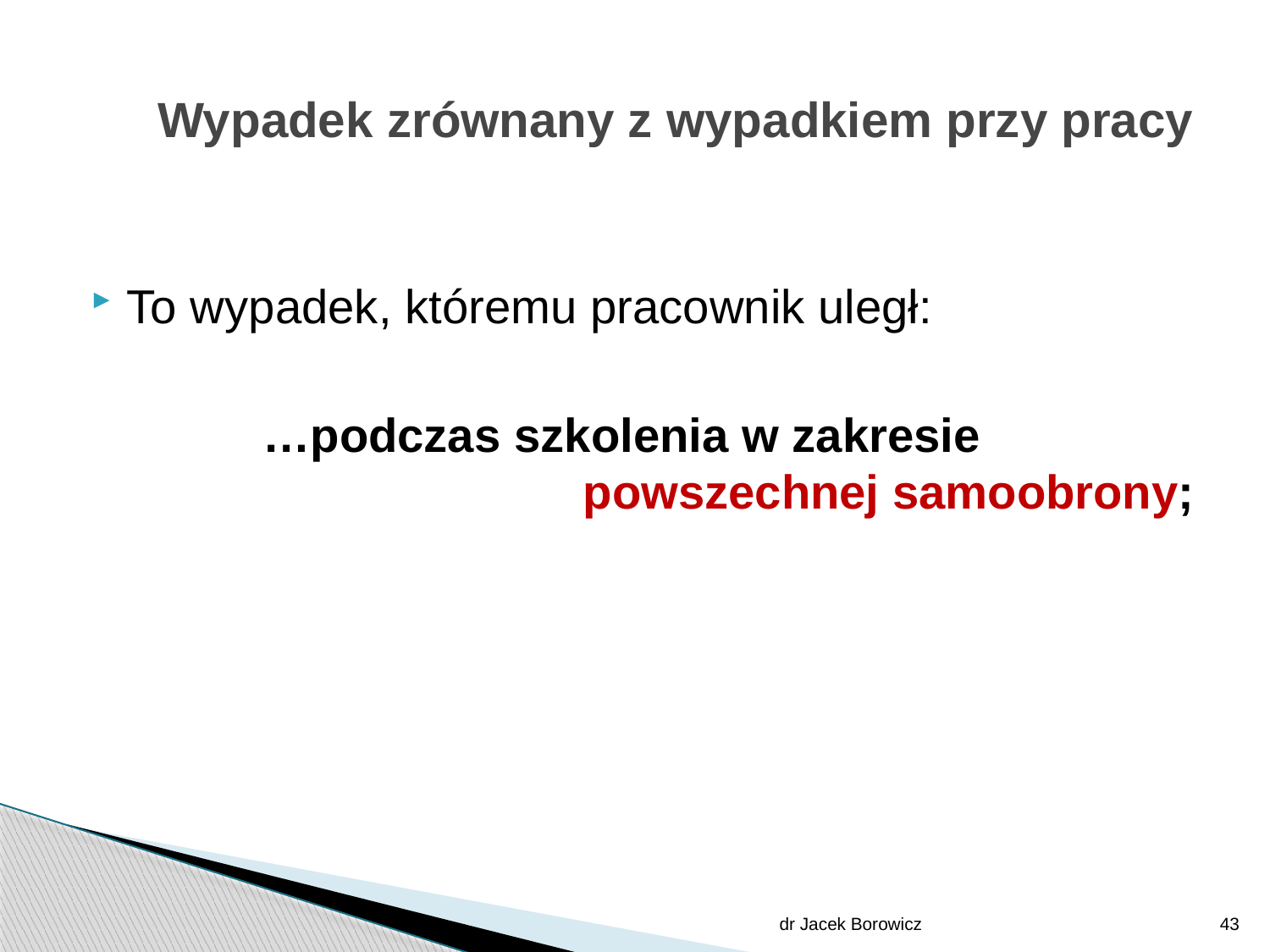

# Wypadek zrównany z wypadkiem przy pracy

To wypadek, któremu pracownik uległ:

	…podczas szkolenia w zakresie                 powszechnej samoobrony;

dr Jacek Borowicz
43